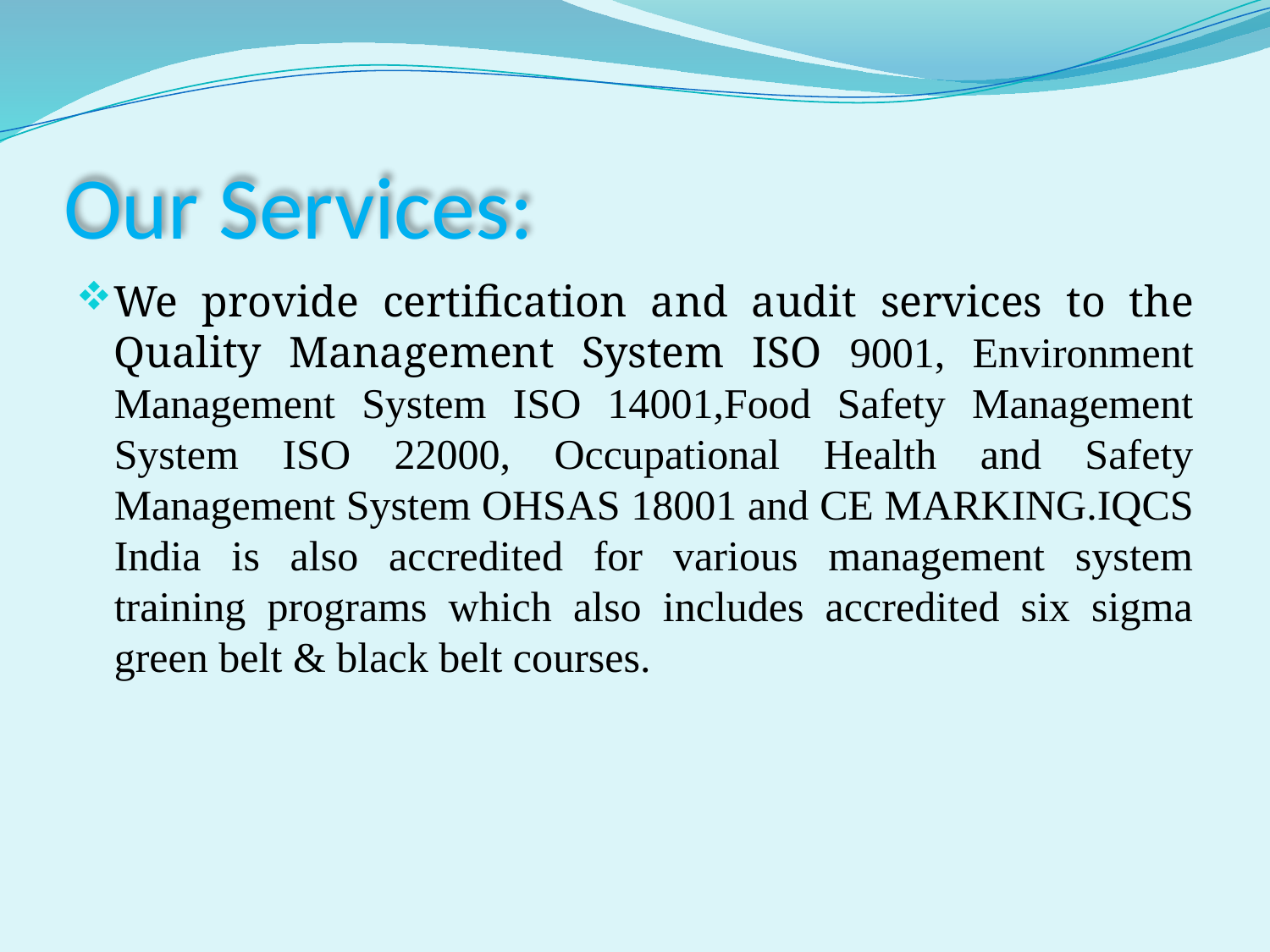

# Our Services:
We provide certification and audit services to the Quality Management System ISO 9001, Environment Management System ISO 14001,Food Safety Management System ISO 22000, Occupational Health and Safety Management System OHSAS 18001 and CE MARKING.IQCS India is also accredited for various management system training programs which also includes accredited six sigma green belt & black belt courses.